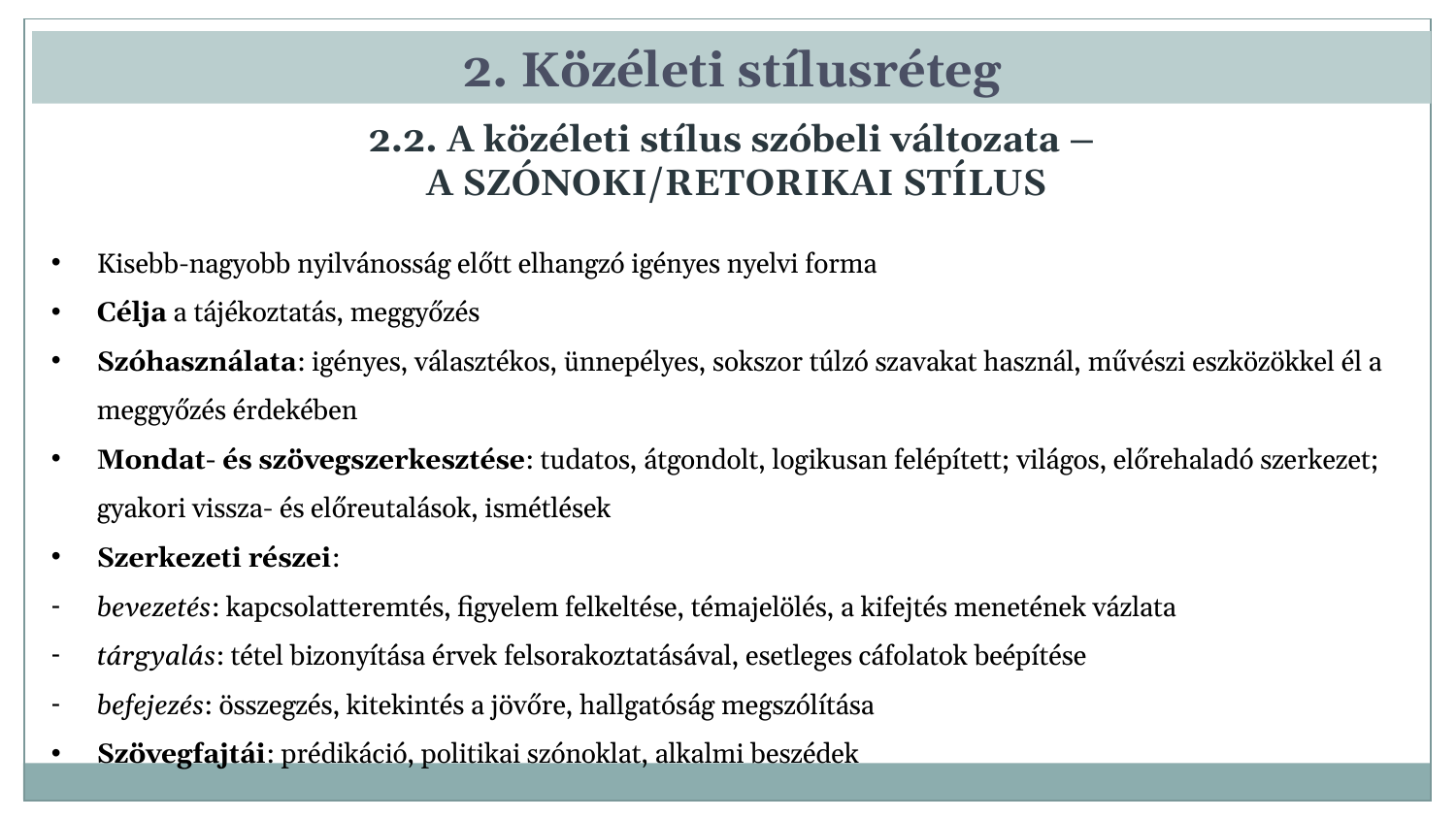

2. Közéleti stílusréteg
2.2. A közéleti stílus szóbeli változata –
A SZÓNOKI/RETORIKAI STÍLUS

Kisebb-nagyobb nyilvánosság előtt elhangzó igényes nyelvi forma
Célja a tájékoztatás, meggyőzés
Szóhasználata: igényes, választékos, ünnepélyes, sokszor túlzó szavakat használ, művészi eszközökkel él a meggyőzés érdekében
Mondat- és szövegszerkesztése: tudatos, átgondolt, logikusan felépített; világos, előrehaladó szerkezet; gyakori vissza- és előreutalások, ismétlések
Szerkezeti részei:
bevezetés: kapcsolatteremtés, figyelem felkeltése, témajelölés, a kifejtés menetének vázlata
tárgyalás: tétel bizonyítása érvek felsorakoztatásával, esetleges cáfolatok beépítése
befejezés: összegzés, kitekintés a jövőre, hallgatóság megszólítása
Szövegfajtái: prédikáció, politikai szónoklat, alkalmi beszédek